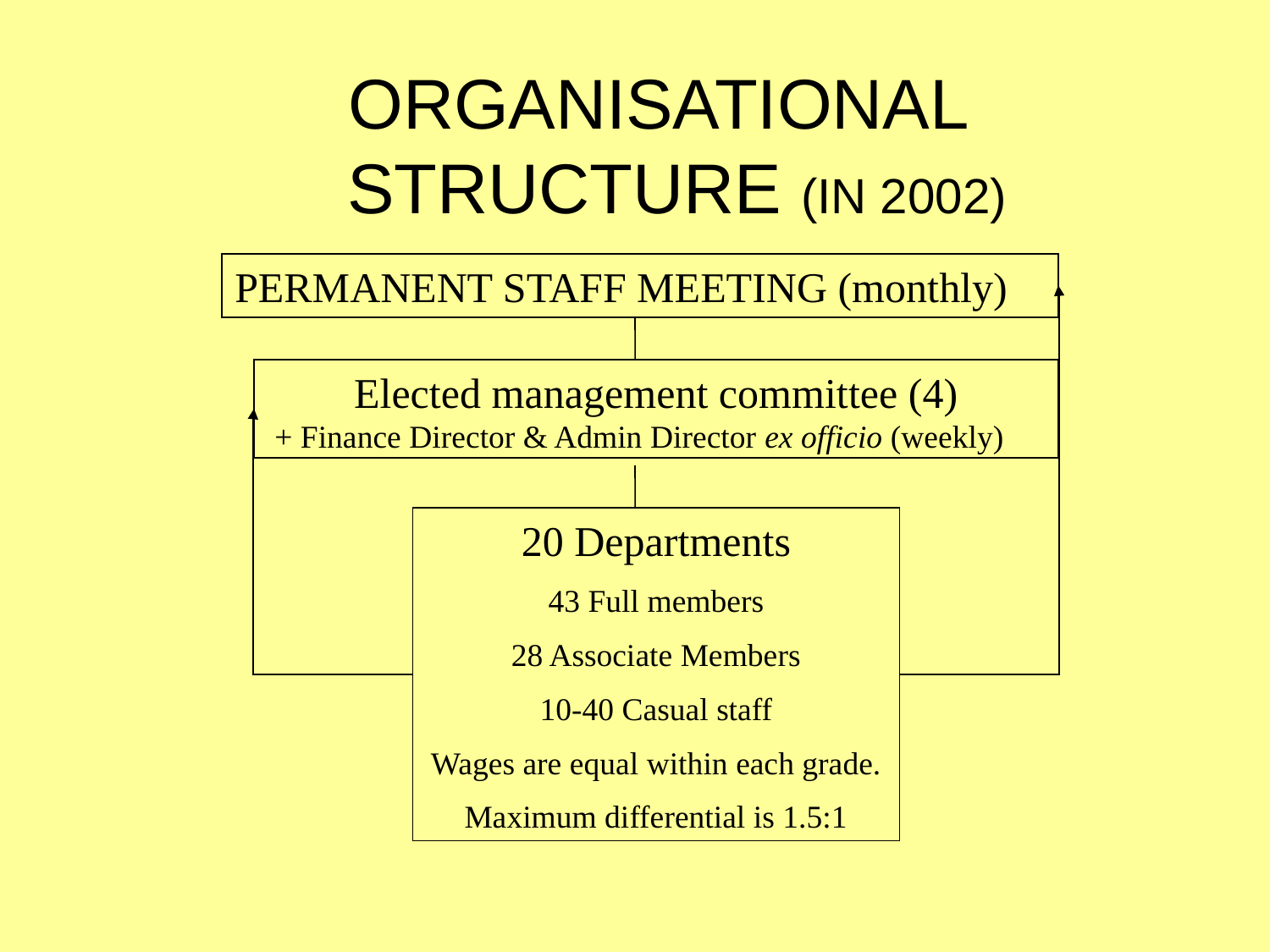

ORGANISATIONAL   STRUCTURE (IN 2002)
PERMANENT STAFF MEETING (monthly)

Elected management committee (4)
 + Finance Director & Admin Director ex officio (weekly)

20 Departments
43 Full members
28 Associate Members
10-40 Casual staff
Wages are equal within each grade.
Maximum differential is 1.5:1